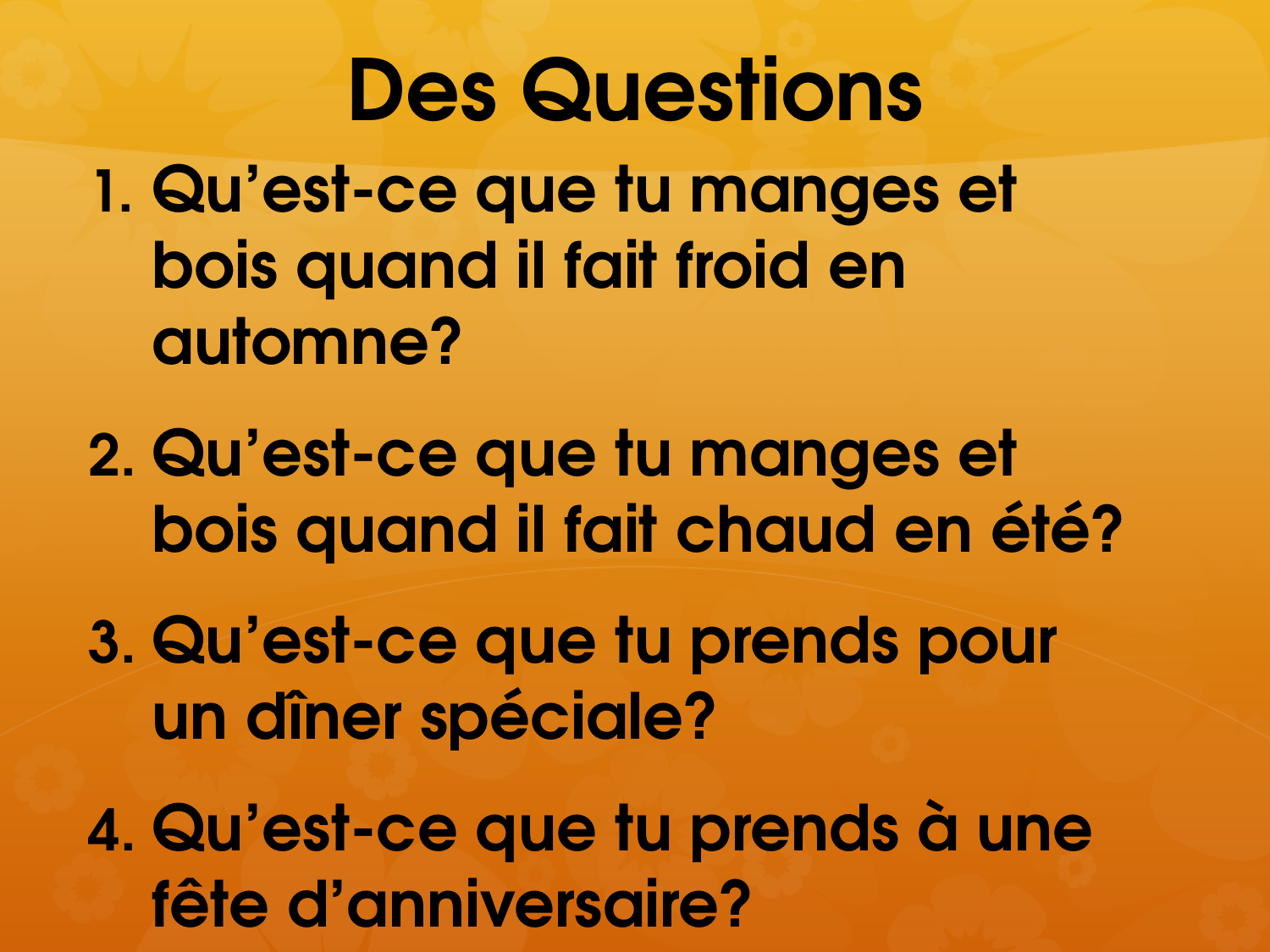

# Des Questions
Qu’est-ce que tu manges et bois quand il fait froid en automne?
Qu’est-ce que tu manges et bois quand il fait chaud en été?
Qu’est-ce que tu prends pour un dîner spéciale?
Qu’est-ce que tu prends à une fête d’anniversaire?